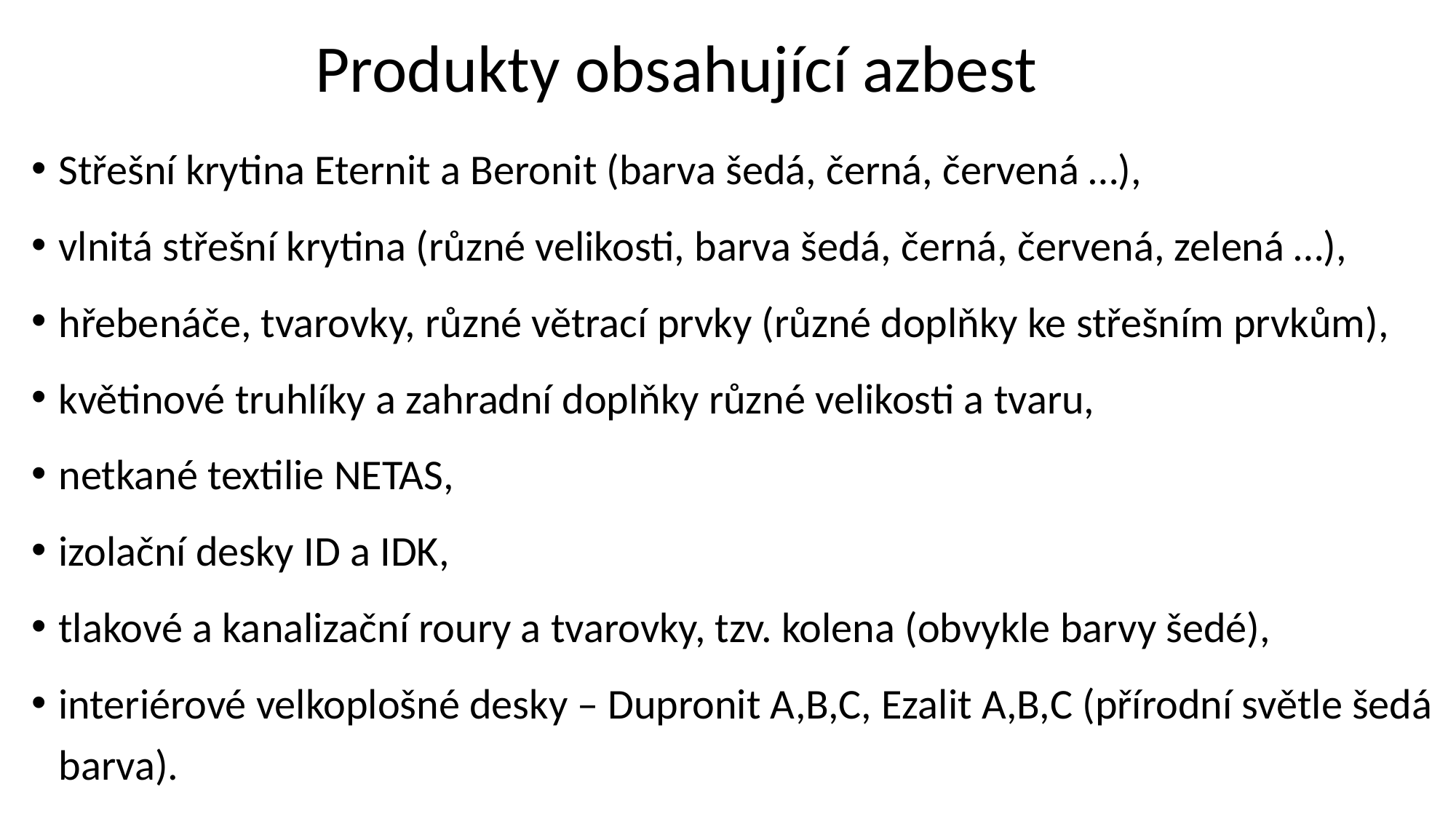

# Produkty obsahující azbest
Střešní krytina Eternit a Beronit (barva šedá, černá, červená …),
vlnitá střešní krytina (různé velikosti, barva šedá, černá, červená, zelená …),
hřebenáče, tvarovky, různé větrací prvky (různé doplňky ke střešním prvkům),
květinové truhlíky a zahradní doplňky různé velikosti a tvaru,
netkané textilie NETAS,
izolační desky ID a IDK,
tlakové a kanalizační roury a tvarovky, tzv. kolena (obvykle barvy šedé),
interiérové velkoplošné desky – Dupronit A,B,C, Ezalit A,B,C (přírodní světle šedá barva).